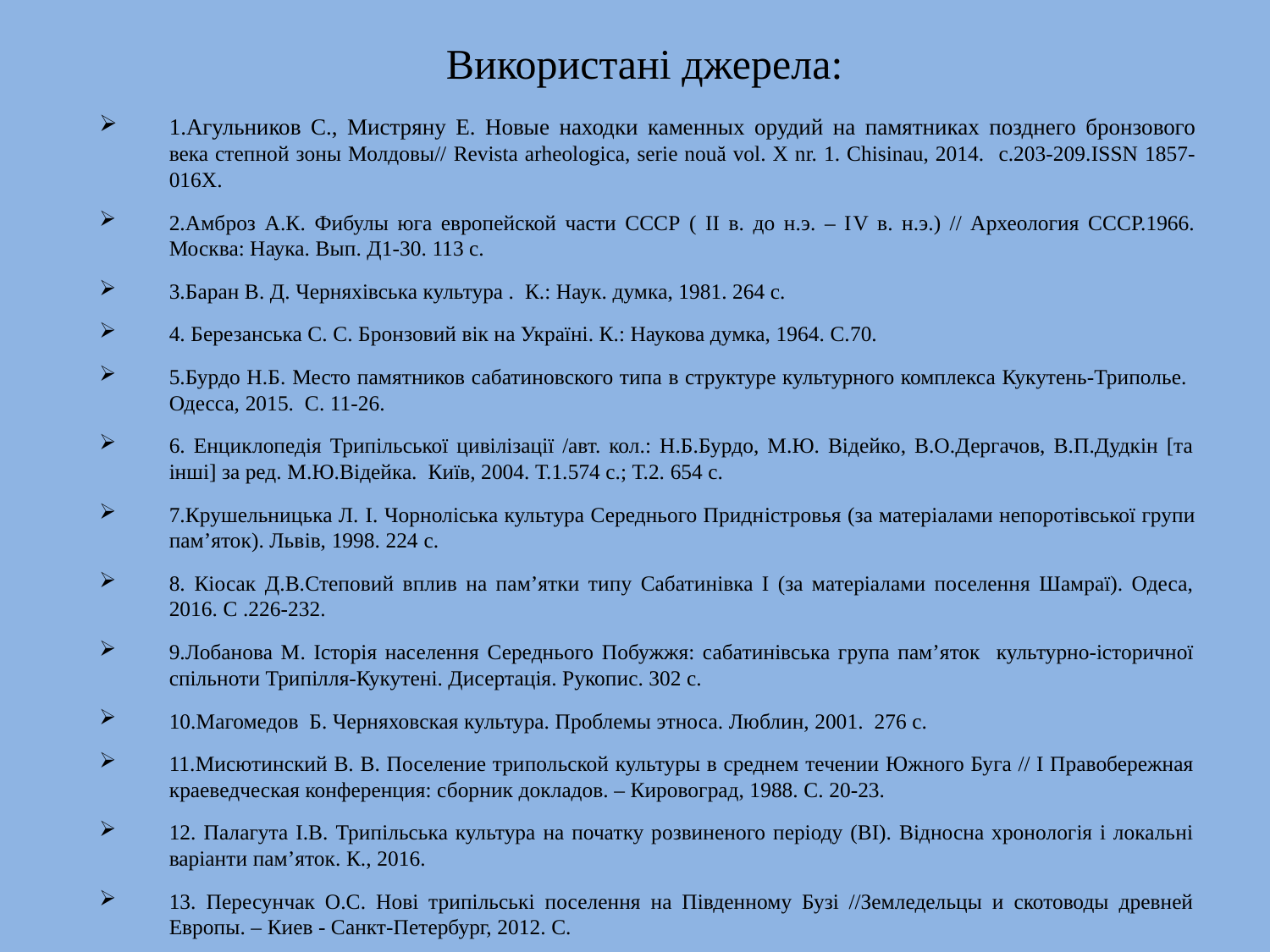

# Використані джерела:
1.Агульников С., Мистряну Е. Новые находки каменных орудий на памятниках позднего бронзового века степной зоны Молдовы// Revista arheologica, serie nouă vol. X nr. 1. Chisinau, 2014.  с.203-209.ISSN 1857-016X.
2.Амброз А.К. Фибулы юга европейской части СССР ( ІІ в. до н.э. – ІV в. н.э.) // Археология СССР.1966. Москва: Наука. Вып. Д1-30. 113 с.
3.Баран В. Д. Черняхівська культура .  К.: Наук. думка, 1981. 264 с.
4. Березанська С. С. Бронзовий вік на Україні. К.: Наукова думка, 1964. С.70.
5.Бурдо Н.Б. Место памятников сабатиновского типа в структуре культурного комплекса Кукутень-Триполье.  Одесса, 2015.  С. 11-26.
6. Енциклопедія Трипільської цивілізації /авт. кол.: Н.Б.Бурдо, М.Ю. Відейко, В.О.Дергачов, В.П.Дудкін [та інші] за ред. М.Ю.Відейка.  Київ, 2004. Т.1.574 с.; Т.2. 654 с.
7.Крушельницька Л. I. Чорнолiська культура Середнього Приднiстровья (за матерiалами непоротiвськоï групи пам’яток). Львiв, 1998. 224 c.
8. Кіосак Д.В.Степовий вплив на пам’ятки типу Сабатинівка І (за матеріалами поселення Шамраї). Одеса, 2016. С .226-232.
9.Лобанова М. Історія населення Середнього Побужжя: сабатинівська група пам’яток  культурно-історичної спільноти Трипілля-Кукутені. Дисертація. Рукопис. 302 с.
10.Магомедов  Б. Черняховская культура. Проблемы этноса. Люблин, 2001.  276 с.
11.Мисютинский В. В. Поселение трипольской культуры в среднем течении Южного Буга // І Правобережная краеведческая конференция: сборник докладов. – Кировоград, 1988. С. 20-23.
12. Палагута І.В. Трипільська культура на початку розвиненого періоду (ВІ). Відносна хронологія і локальні варіанти пам’яток. К., 2016.
13. Пересунчак О.С. Нові трипільські поселення на Південному Бузі //Земледельцы и скотоводы древней Европы. – Киев - Санкт-Петербург, 2012. С.